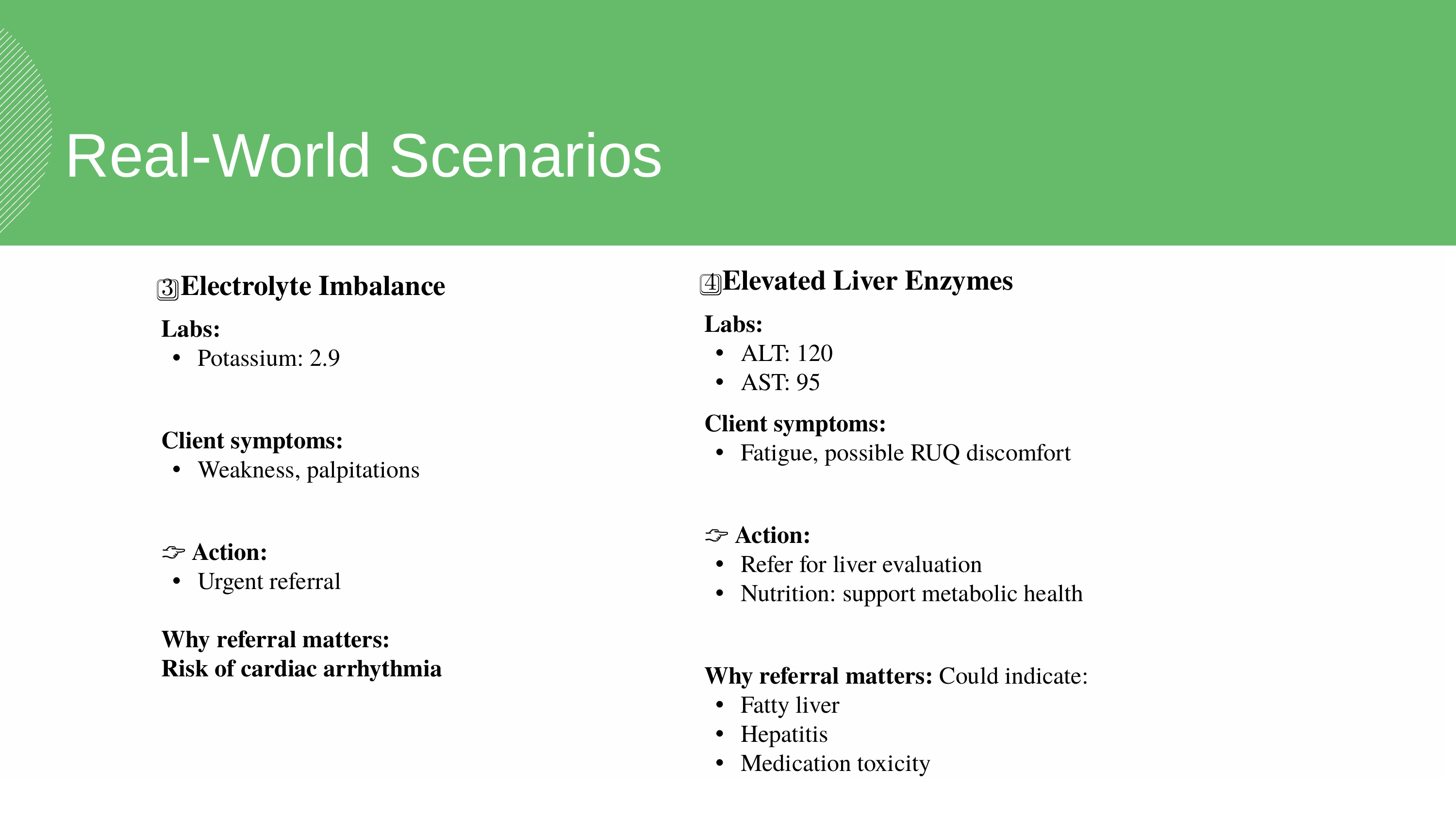

Real-World Scenarios
4️⃣ Elevated Liver Enzymes
Labs:
ALT: 120
AST: 95
Client symptoms:
Fatigue, possible RUQ discomfort

👉 Action:
Refer for liver evaluation
Nutrition: support metabolic health

Why referral matters: Could indicate:
Fatty liver
Hepatitis
Medication toxicity
3️⃣ Electrolyte Imbalance
Labs:
Potassium: 2.9

Client symptoms:
Weakness, palpitations

👉 Action:
Urgent referral

Why referral matters:
Risk of cardiac arrhythmia